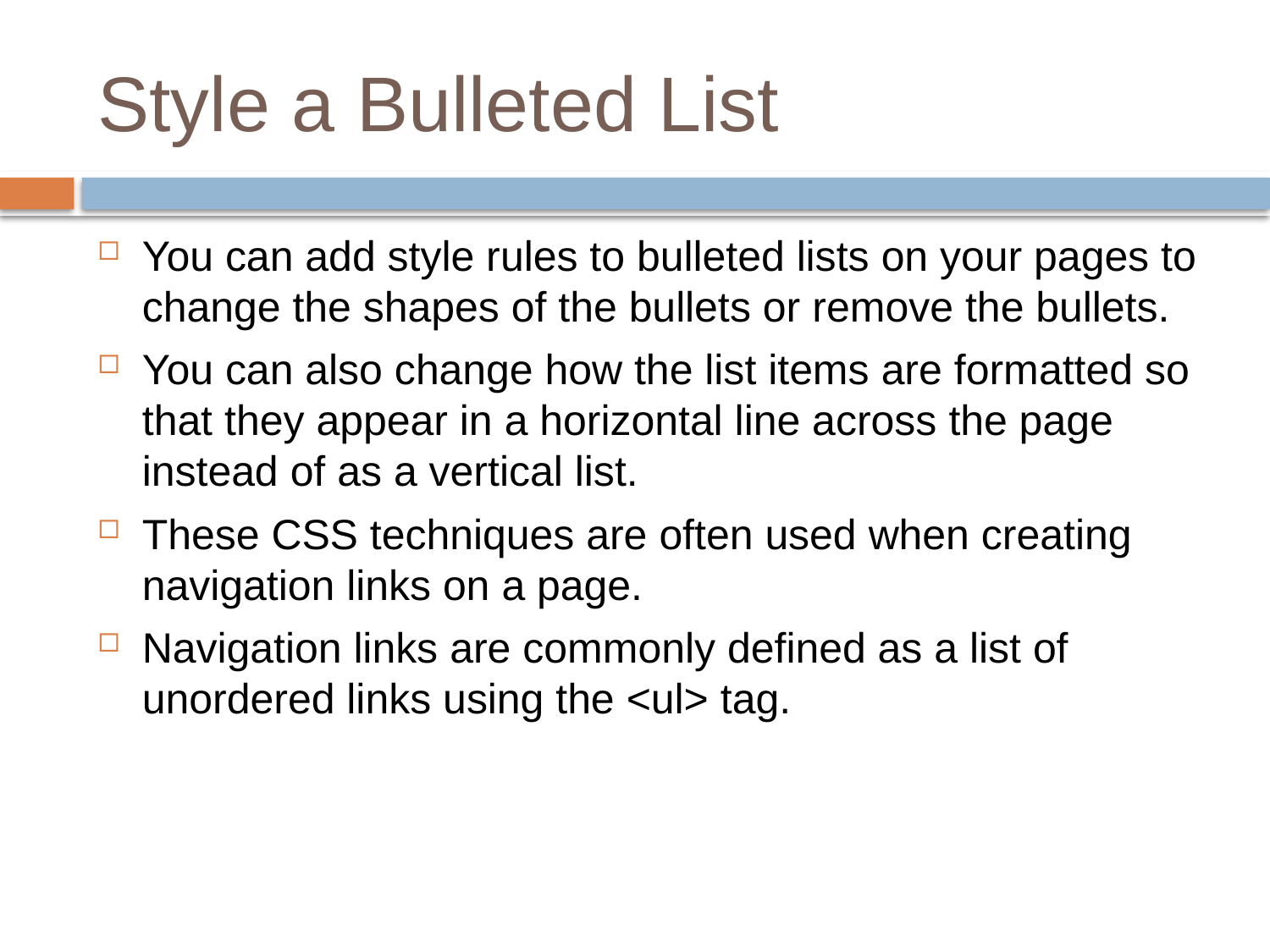

# Style a Bulleted List
You can add style rules to bulleted lists on your pages to change the shapes of the bullets or remove the bullets.
You can also change how the list items are formatted so that they appear in a horizontal line across the page instead of as a vertical list.
These CSS techniques are often used when creating navigation links on a page.
Navigation links are commonly defined as a list of unordered links using the <ul> tag.